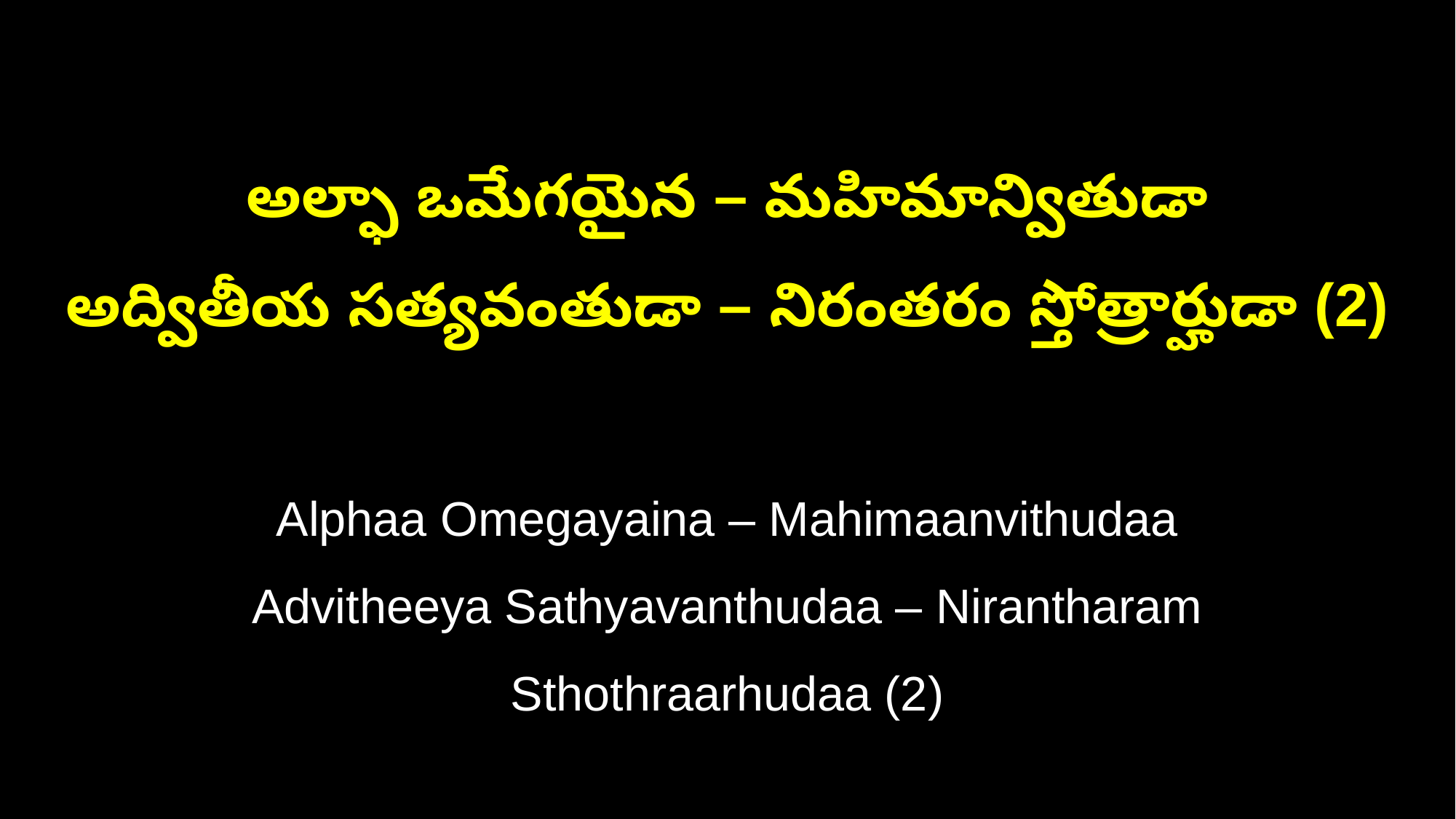

అల్ఫా ఒమేగయైన – మహిమాన్వితుడా
అద్వితీయ సత్యవంతుడా – నిరంతరం స్తోత్రార్హుడా (2)
Alphaa Omegayaina – Mahimaanvithudaa
Advitheeya Sathyavanthudaa – Nirantharam Sthothraarhudaa (2)